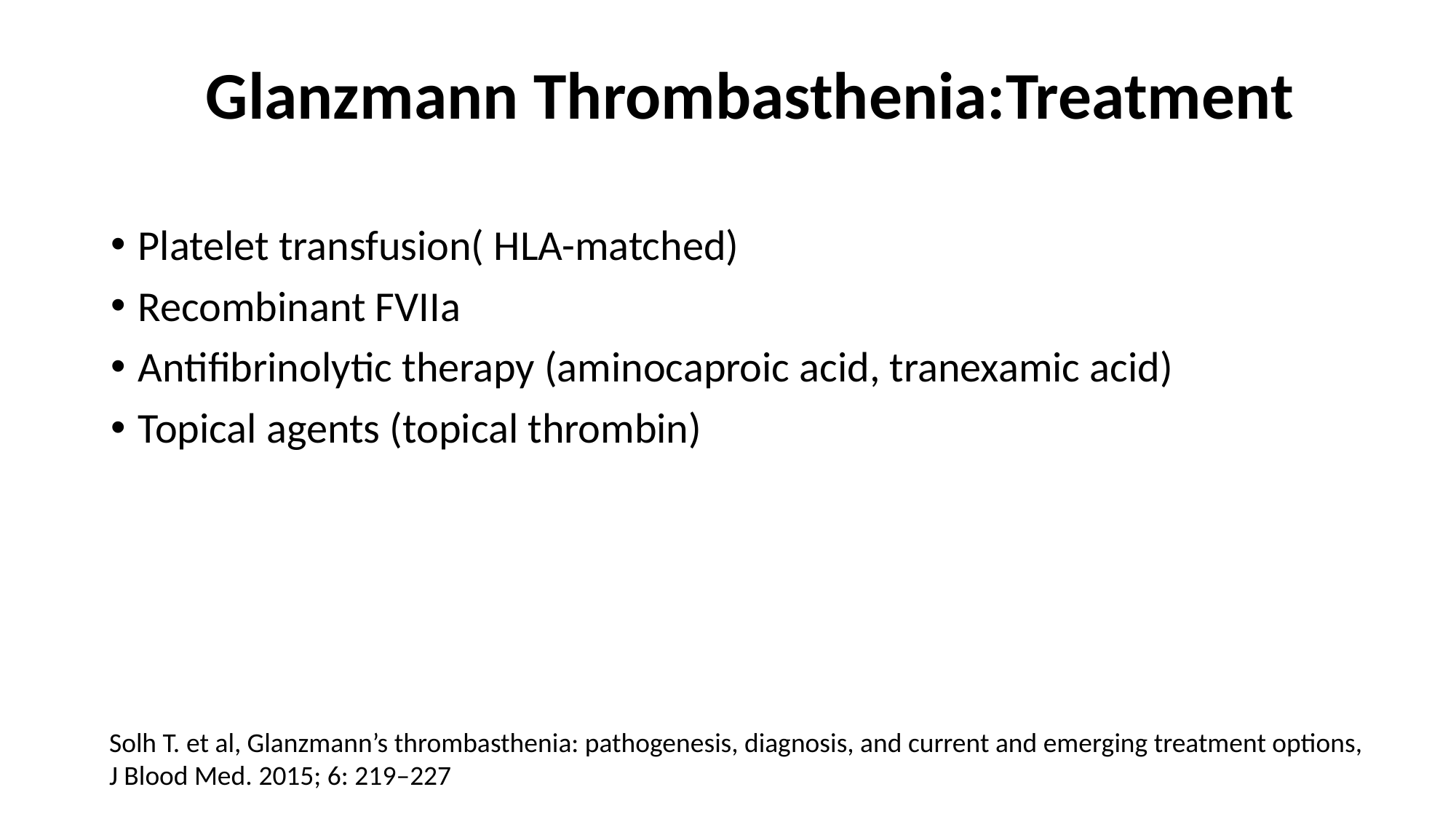

Glanzmann Thrombasthenia:Treatment
Platelet transfusion( HLA-matched)
Recombinant FVIIa
Antifibrinolytic therapy (aminocaproic acid, tranexamic acid)
Topical agents (topical thrombin)

Solh T. et al, Glanzmann’s thrombasthenia: pathogenesis, diagnosis, and current and emerging treatment options,
J Blood Med. 2015; 6: 219–227